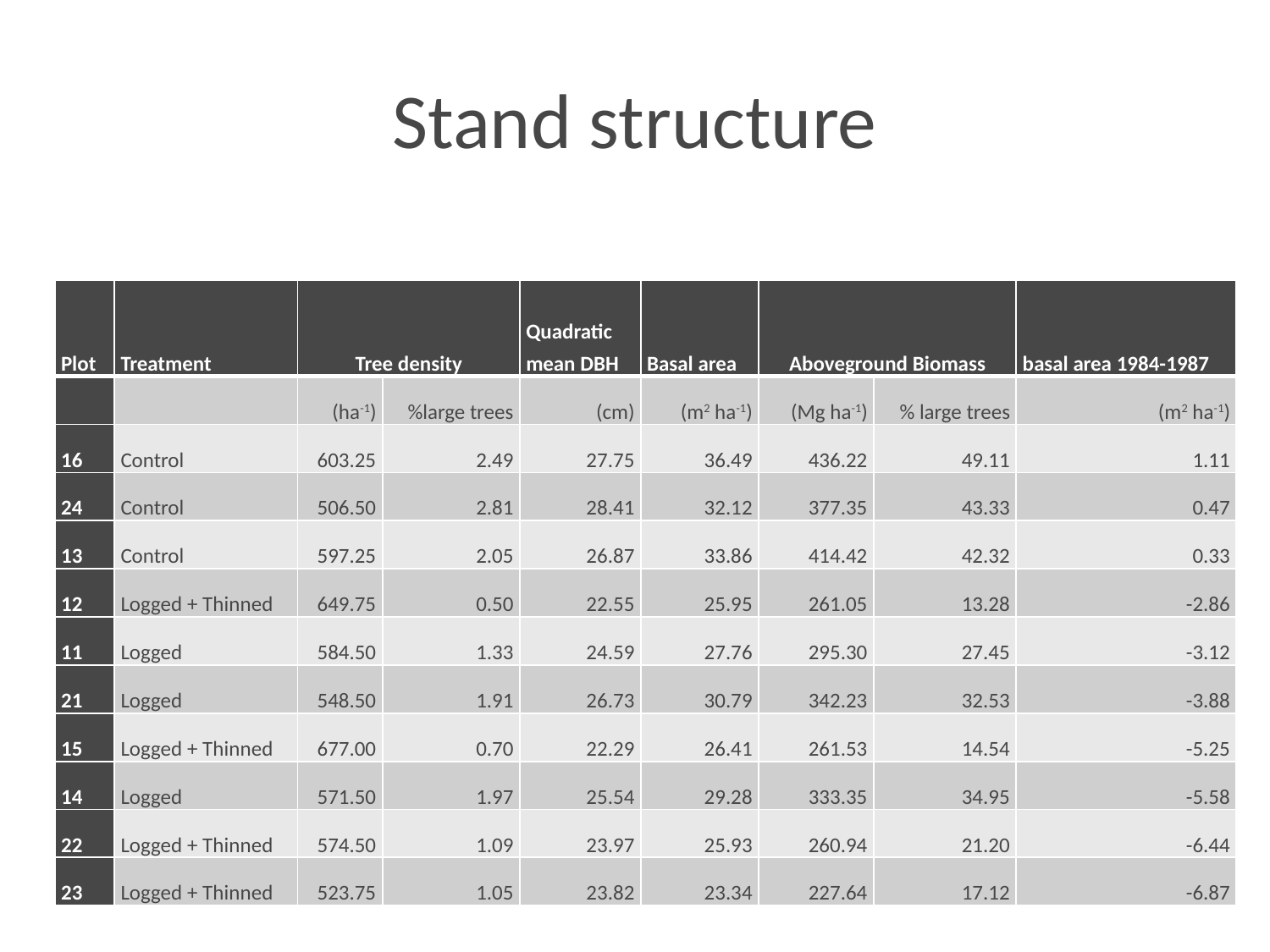

# Stand structure
| Plot | Treatment | Tree density |  | Quadratic mean DBH | Basal area | Aboveground Biomass |  | basal area 1984-1987 |
| --- | --- | --- | --- | --- | --- | --- | --- | --- |
|  |  | (ha-1) | %large trees | (cm) | (m2 ha-1) | (Mg ha-1) | % large trees | (m2 ha-1) |
| 16 | Control | 603.25 | 2.49 | 27.75 | 36.49 | 436.22 | 49.11 | 1.11 |
| 24 | Control | 506.50 | 2.81 | 28.41 | 32.12 | 377.35 | 43.33 | 0.47 |
| 13 | Control | 597.25 | 2.05 | 26.87 | 33.86 | 414.42 | 42.32 | 0.33 |
| 12 | Logged + Thinned | 649.75 | 0.50 | 22.55 | 25.95 | 261.05 | 13.28 | -2.86 |
| 11 | Logged | 584.50 | 1.33 | 24.59 | 27.76 | 295.30 | 27.45 | -3.12 |
| 21 | Logged | 548.50 | 1.91 | 26.73 | 30.79 | 342.23 | 32.53 | -3.88 |
| 15 | Logged + Thinned | 677.00 | 0.70 | 22.29 | 26.41 | 261.53 | 14.54 | -5.25 |
| 14 | Logged | 571.50 | 1.97 | 25.54 | 29.28 | 333.35 | 34.95 | -5.58 |
| 22 | Logged + Thinned | 574.50 | 1.09 | 23.97 | 25.93 | 260.94 | 21.20 | -6.44 |
| 23 | Logged + Thinned | 523.75 | 1.05 | 23.82 | 23.34 | 227.64 | 17.12 | -6.87 |